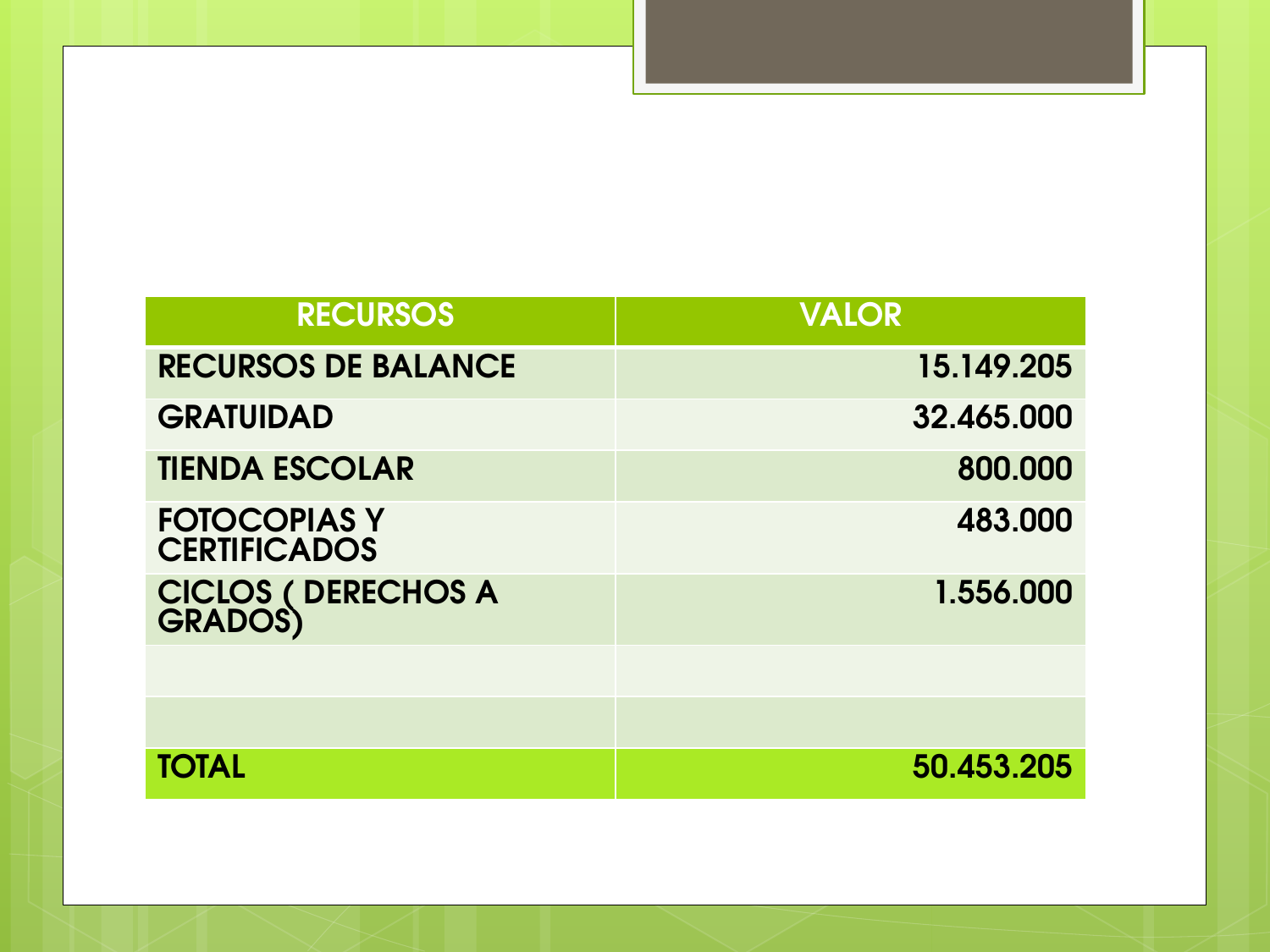

# INGRESOS DEL 2014
| RECURSOS | VALOR |
| --- | --- |
| RECURSOS DE BALANCE | 15.149.205 |
| GRATUIDAD | 32.465.000 |
| TIENDA ESCOLAR | 800.000 |
| FOTOCOPIAS Y CERTIFICADOS | 483.000 |
| CICLOS ( DERECHOS A GRADOS) | 1.556.000 |
|  |  |
|  |  |
| TOTAL | 50.453.205 |